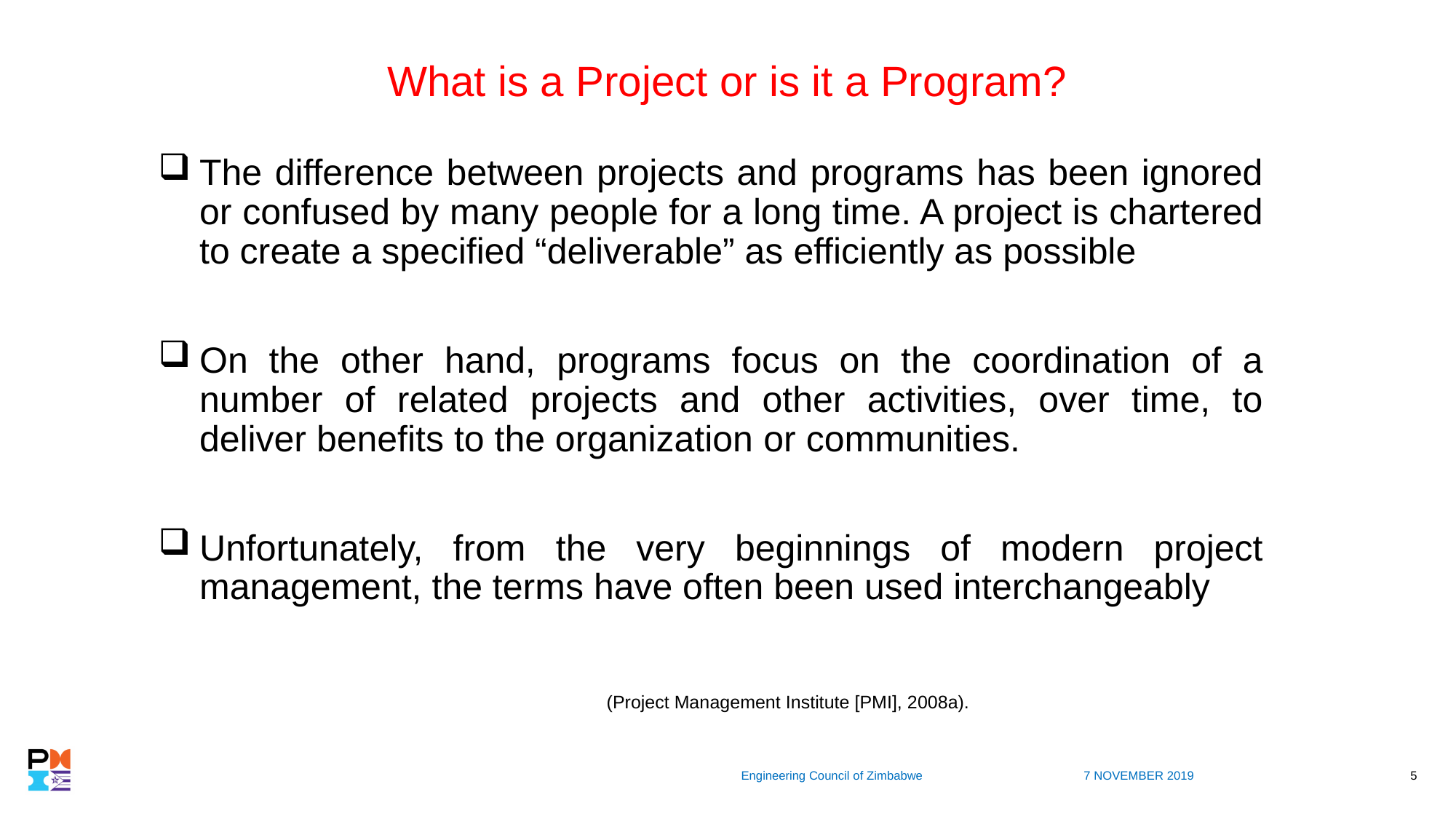

# What is a Project or is it a Program?
The difference between projects and programs has been ignored or confused by many people for a long time. A project is chartered to create a specified “deliverable” as efficiently as possible

On the other hand, programs focus on the coordination of a number of related projects and other activities, over time, to deliver benefits to the organization or communities.

Unfortunately, from the very beginnings of modern project management, the terms have often been used interchangeably

                                            (Project Management Institute [PMI], 2008a).

  Engineering Council of Zimbabwe
7 November 2019
5